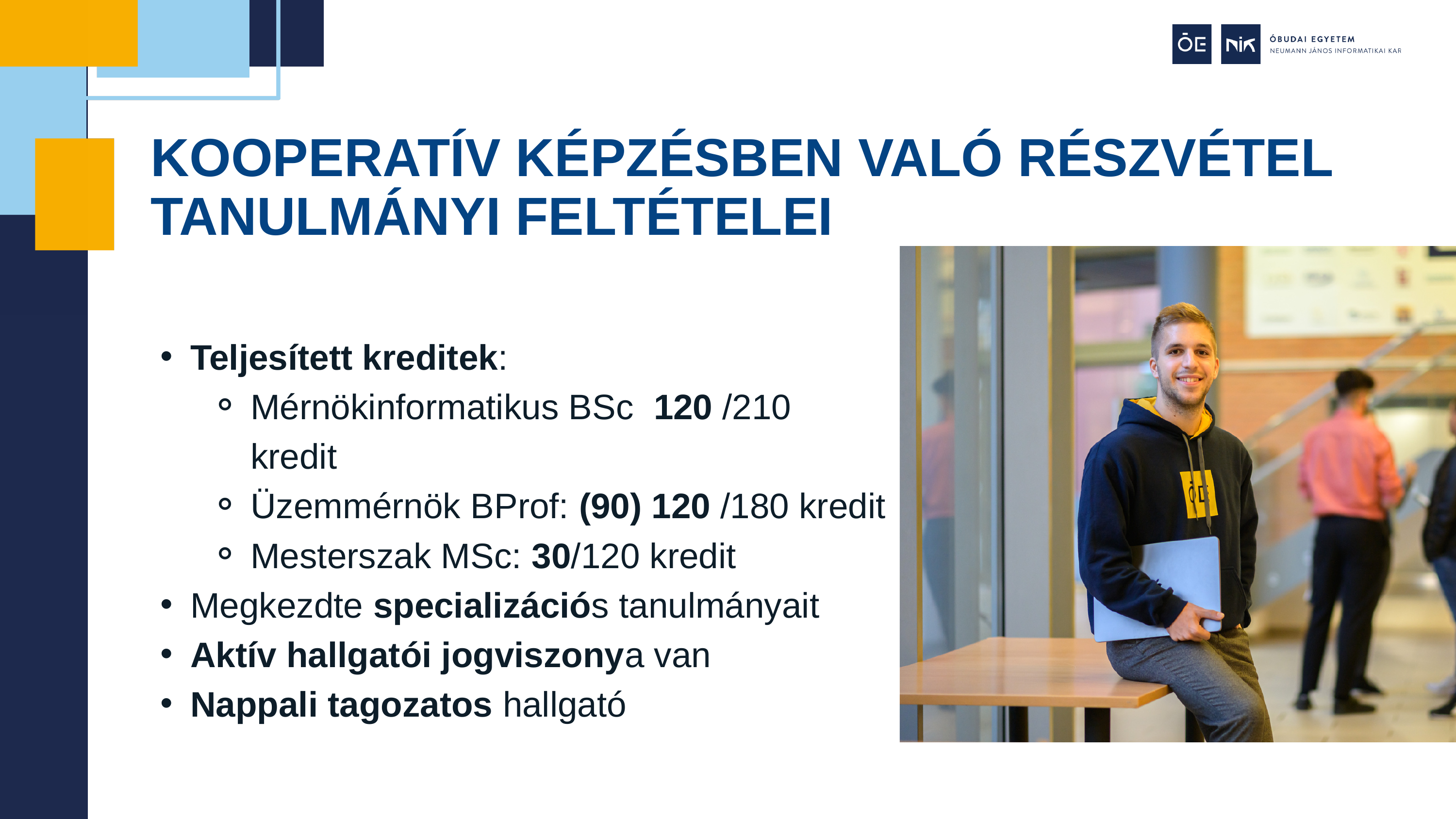

KOOPERATÍV KÉPZÉSBEN VALÓ RÉSZVÉTEL TANULMÁNYI FELTÉTELEI​

Teljesített kreditek: ​
Mérnökinformatikus BSc  120 /210 kredit
Üzemmérnök BProf: (90) 120 /180 kredit​
Mesterszak MSc: 30/120 kredit​
Megkezdte specializációs tanulmányait
Aktív hallgatói jogviszonya van​
Nappali tagozatos hallgató​